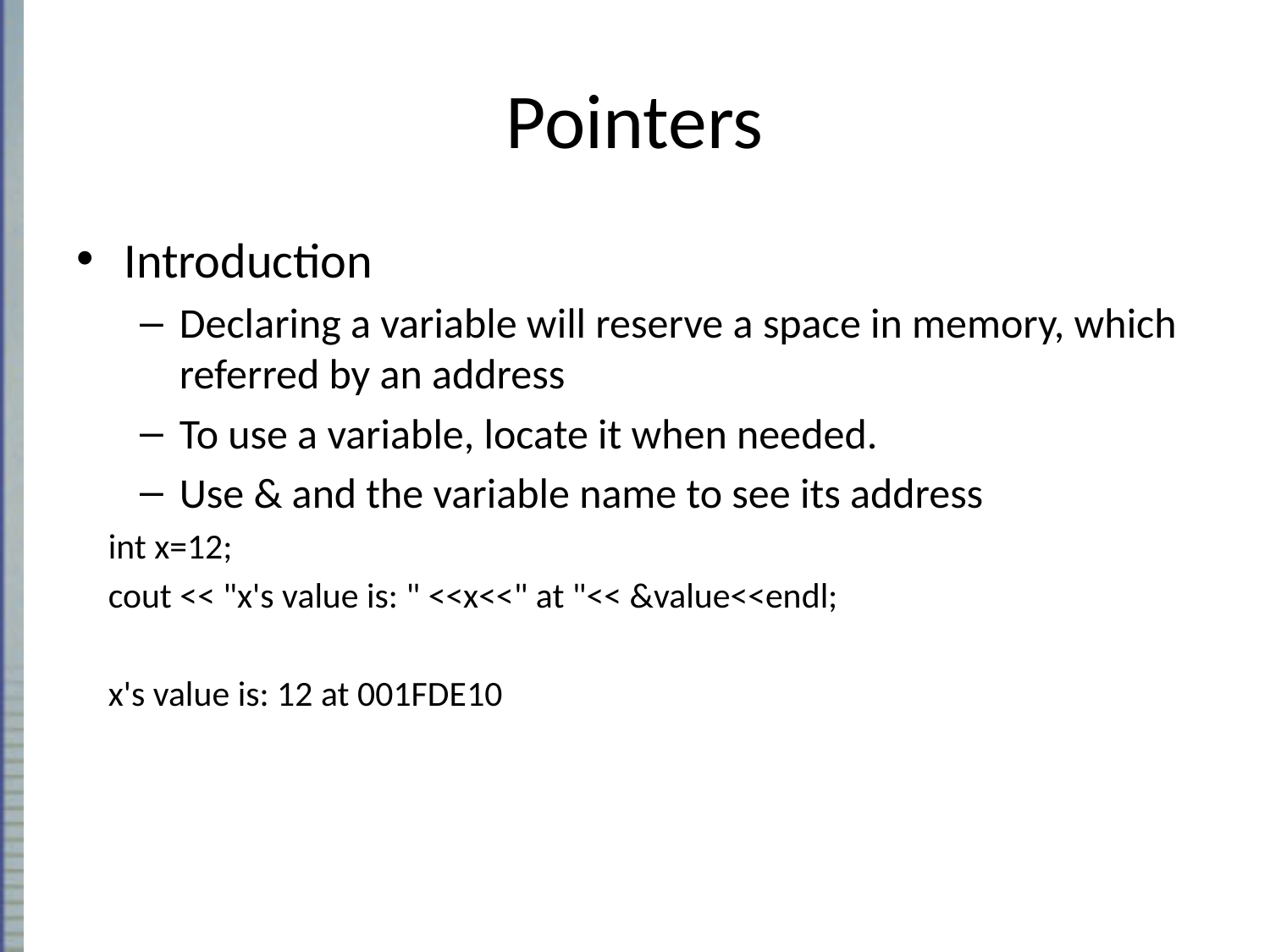

# Pointers
Introduction
Declaring a variable will reserve a space in memory, which referred by an address
To use a variable, locate it when needed.
Use & and the variable name to see its address
    int x=12;
    cout << "x's value is: " <<x<<" at "<< &value<<endl;

    x's value is: 12 at 001FDE10